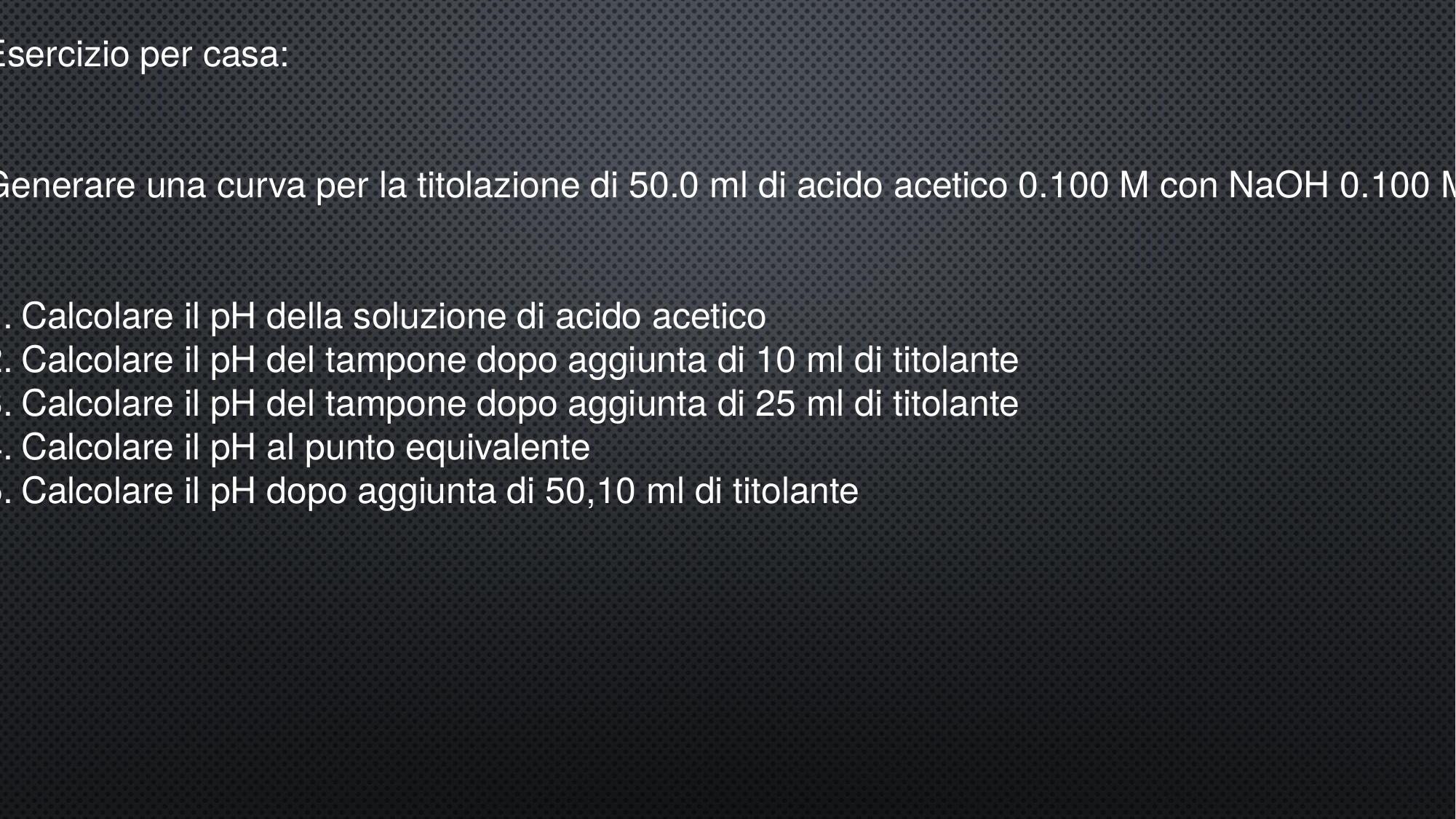

Esercizio per casa:

Generare una curva per la titolazione di 50.0 ml di acido acetico 0.100 M con NaOH 0.100 M

Calcolare il pH della soluzione di acido acetico
Calcolare il pH del tampone dopo aggiunta di 10 ml di titolante
Calcolare il pH del tampone dopo aggiunta di 25 ml di titolante
Calcolare il pH al punto equivalente
Calcolare il pH dopo aggiunta di 50,10 ml di titolante